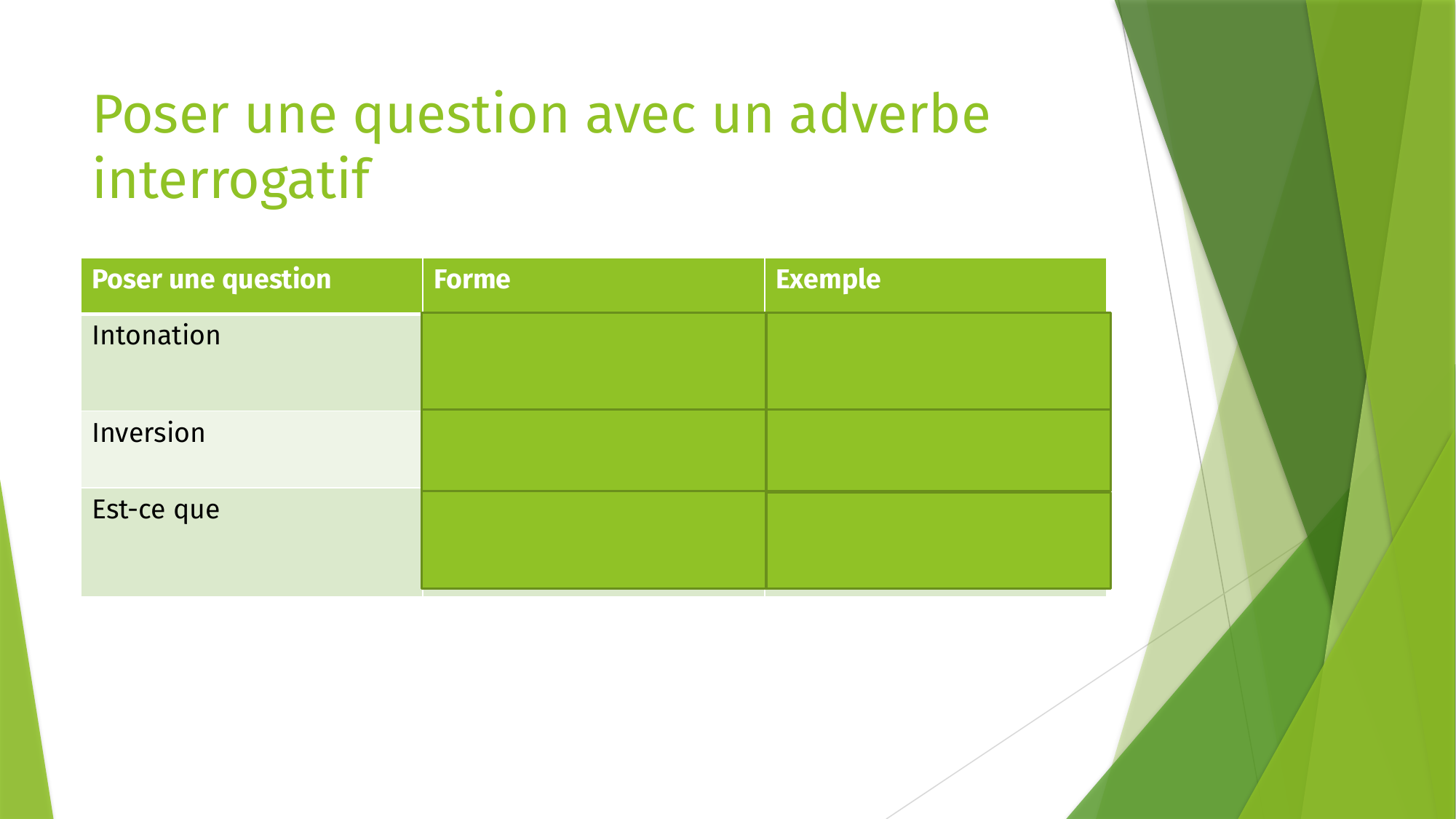

# Poser une question avec un adverbe interrogatif
| Poser une question | Forme | Exemple |
| --- | --- | --- |
| Intonation | Sujet + verbe + adverbe interrogatif+ ? | Nous mangeons une pomme quand? |
| Inversion | Adverbe interrogatif + Verbe + sujet + ? | Où Mangeons-nous une pomme? |
| Est-ce que | Adverbe interrogatif + Est-ce que + sujet + verbe+ ? | Comment Est-ce que nous mangeons une pomme? |